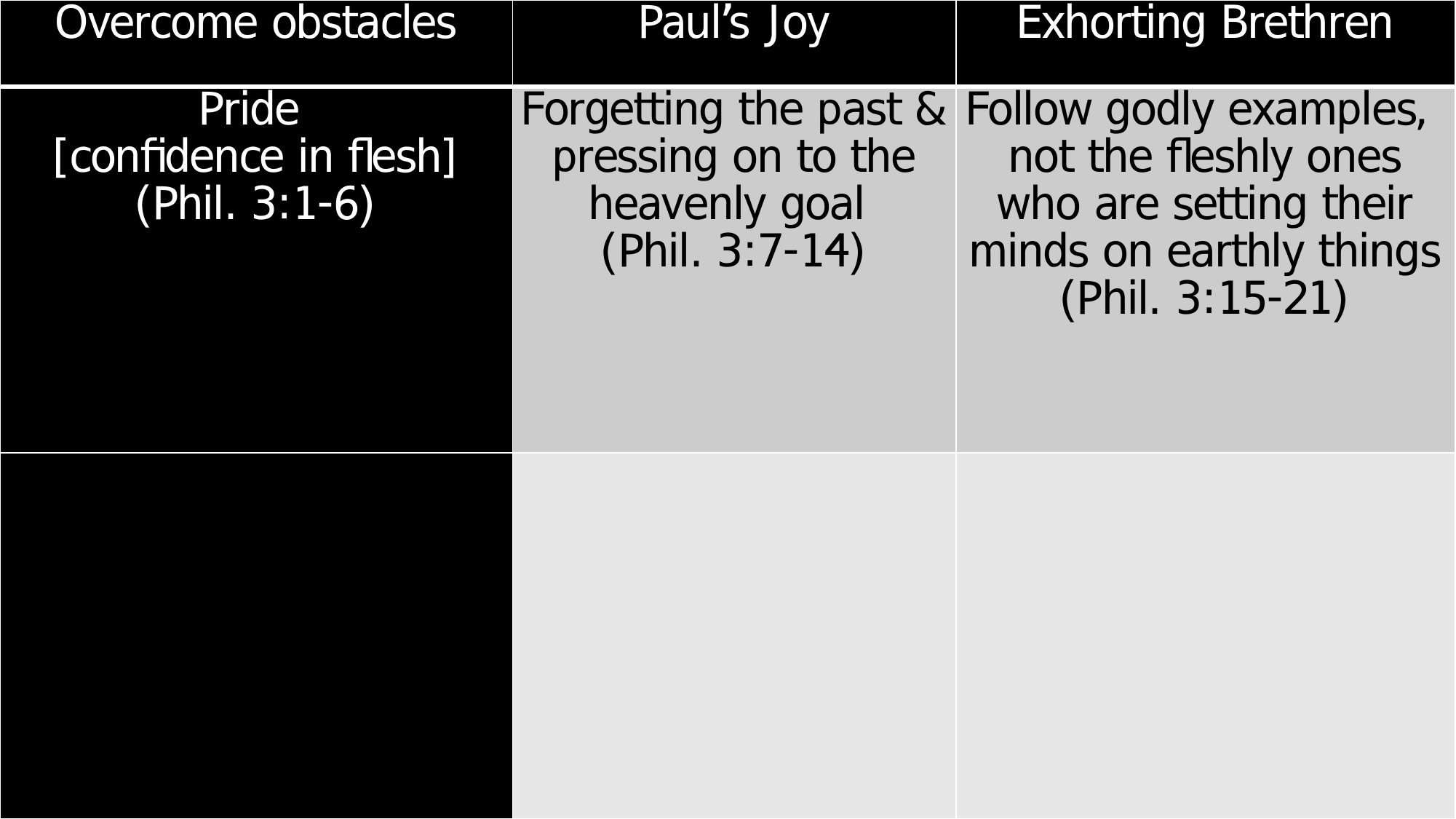

| Overcome obstacles | Paul’s Joy | Exhorting Brethren |
| --- | --- | --- |
| Pride [confidence in flesh] (Phil. 3:1-6) | Forgetting the past & pressing on to the heavenly goal (Phil. 3:7-14) | Follow godly examples, not the fleshly ones who are setting their minds on earthly things (Phil. 3:15-21) |
|  |  |  |